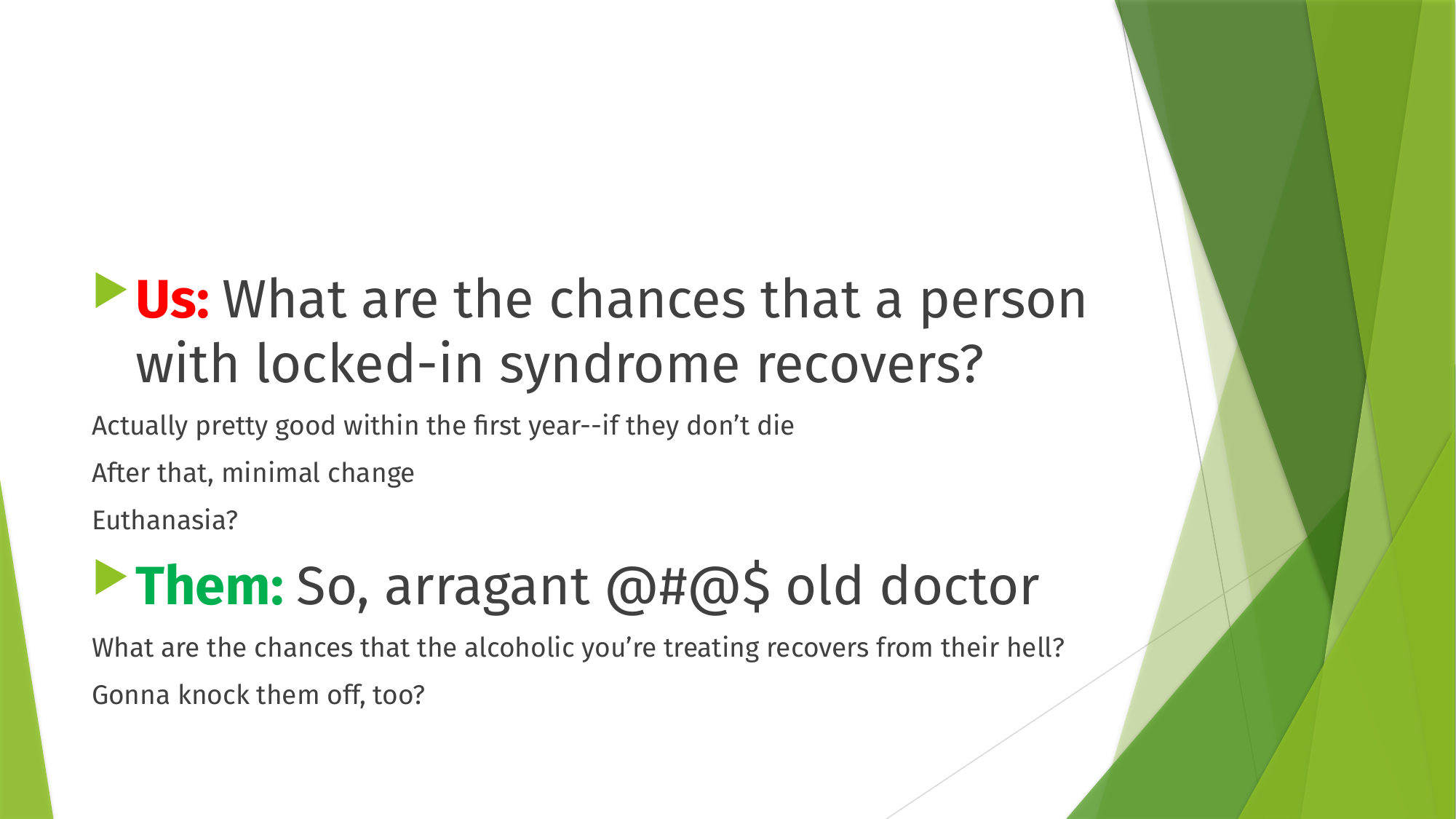

Us: What are the chances that a person with locked-in syndrome recovers?
Actually pretty good within the first year--if they don’t die
After that, minimal change
Euthanasia?
Them: So, arragant @#@$ old doctor
What are the chances that the alcoholic you’re treating recovers from their hell?
Gonna knock them off, too?